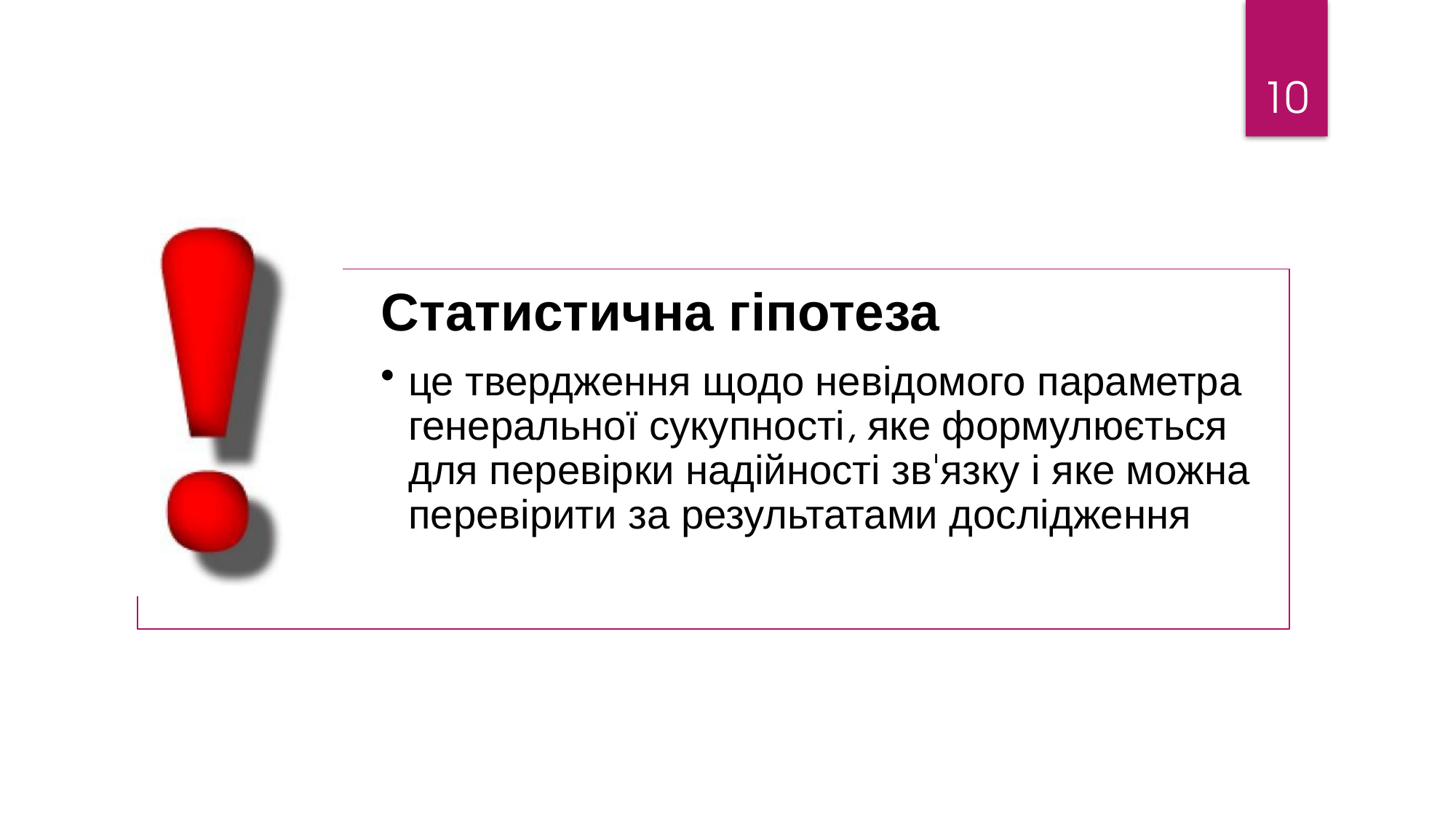

Статистична гіпотеза
це твердження щодо невідомого параметра генеральної сукупності, яке формулюється для перевірки надійності зв'язку і яке можна перевірити за результатами дослідження
10